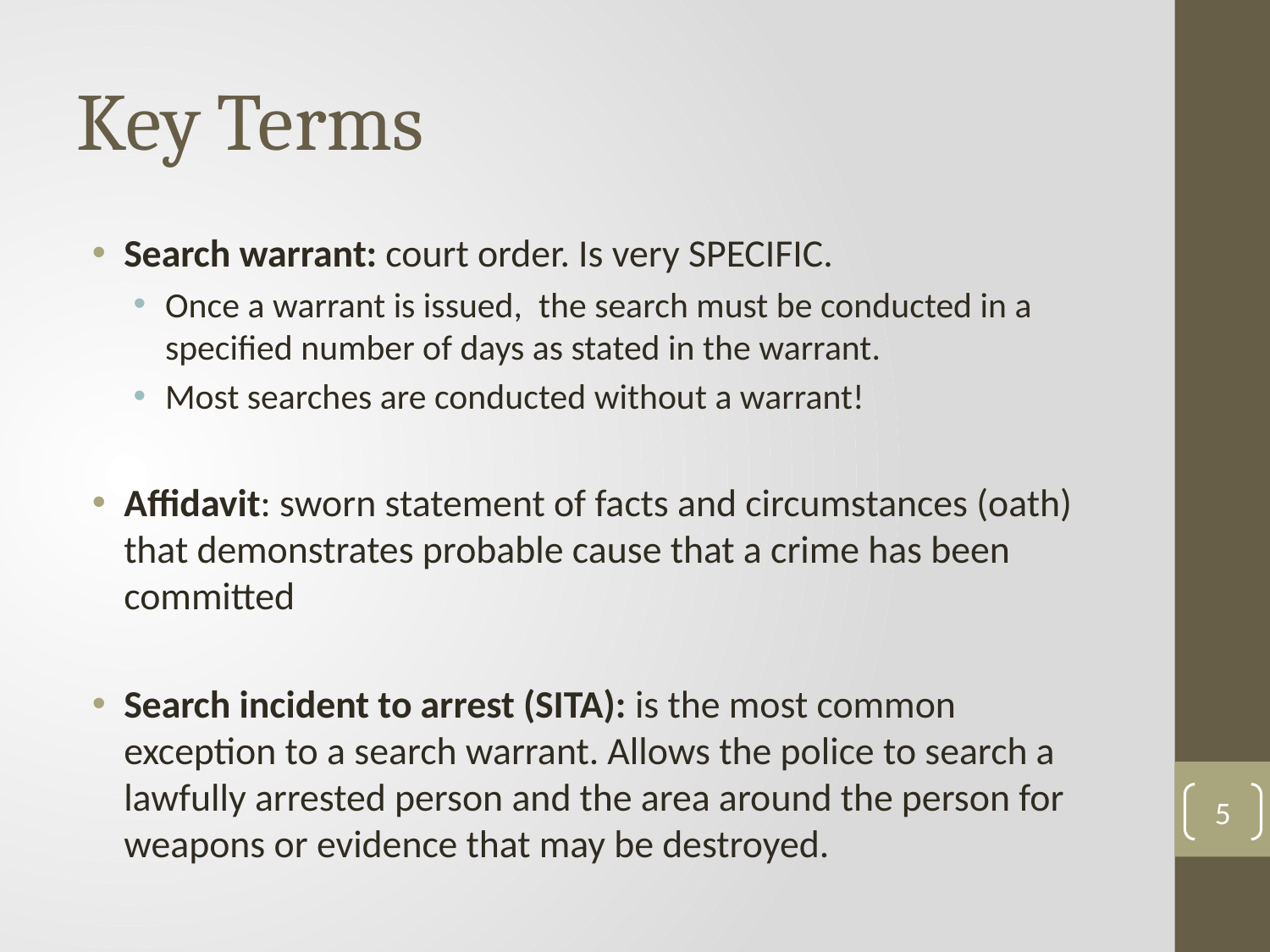

# Key Terms
Search warrant: court order. Is very SPECIFIC.
Once a warrant is issued,  the search must be conducted in a specified number of days as stated in the warrant.
Most searches are conducted without a warrant!

Affidavit: sworn statement of facts and circumstances (oath) that demonstrates probable cause that a crime has been committed

Search incident to arrest (SITA): is the most common exception to a search warrant. Allows the police to search a lawfully arrested person and the area around the person for weapons or evidence that may be destroyed.

5